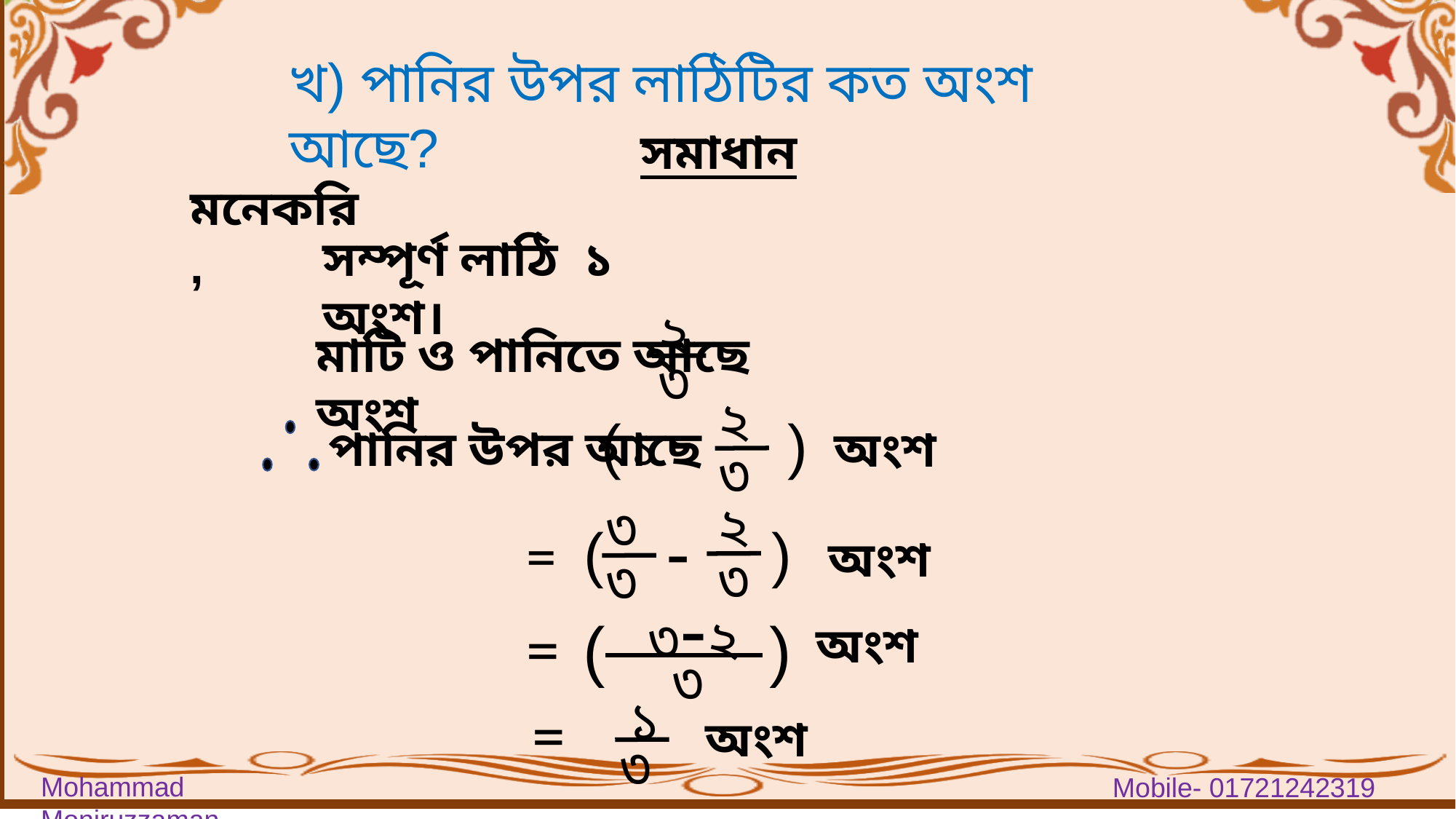

খ) পানির উপর লাঠিটির কত অংশ আছে?
সমাধান
মনেকরি,
সম্পূর্ণ লাঠি  ১ অংশ।
২
৩
মাটি ও পানিতে আছে        অংশ
২
৩
 পানির উপর আছে
১ -
(
)
অংশ

২
৩
৩
৩
=
-
)
(
অংশ
৩-২
=
(
)
৩
অংশ
১
৩
=
অংশ